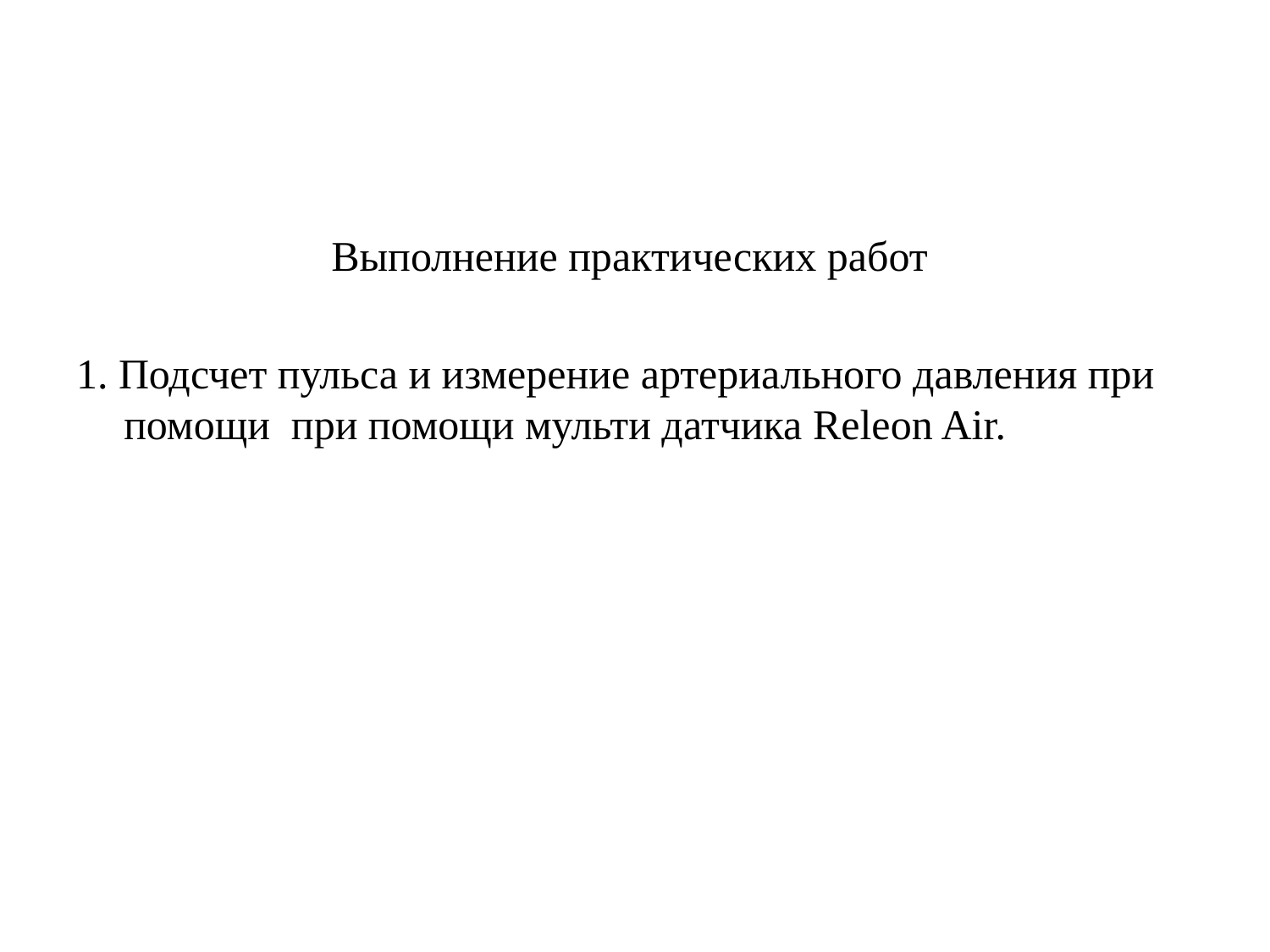

Выполнение практических работ

1. Подсчет пульса и измерение артериального давления при помощи  при помощи мульти датчика Releon Air.